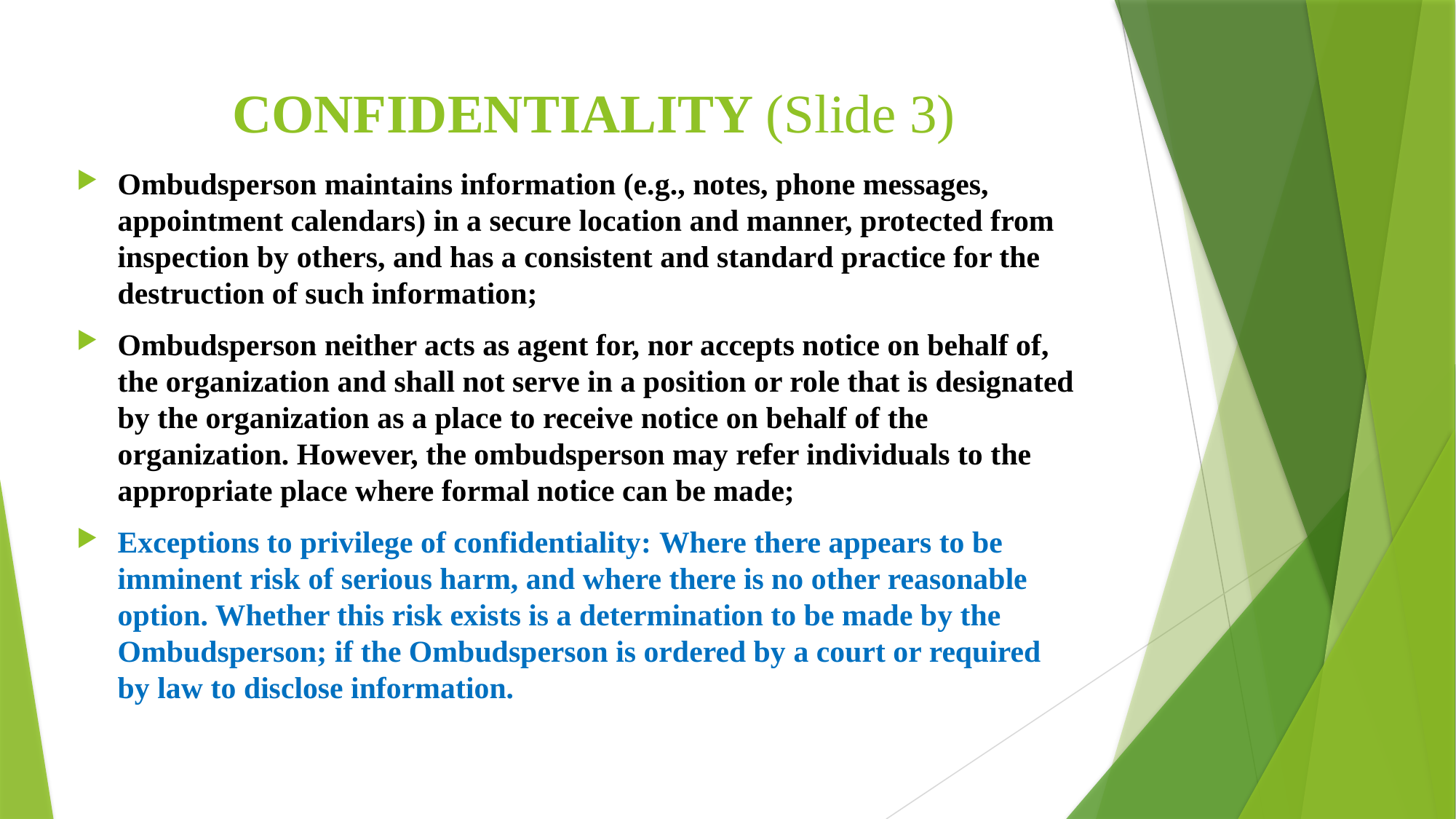

# CONFIDENTIALITY (Slide 3)
Ombudsperson maintains information (e.g., notes, phone messages, appointment calendars) in a secure location and manner, protected from inspection by others, and has a consistent and standard practice for the destruction of such information;
Ombudsperson neither acts as agent for, nor accepts notice on behalf of, the organization and shall not serve in a position or role that is designated by the organization as a place to receive notice on behalf of the organization. However, the ombudsperson may refer individuals to the appropriate place where formal notice can be made;
Exceptions to privilege of confidentiality: Where there appears to be imminent risk of serious harm, and where there is no other reasonable option. Whether this risk exists is a determination to be made by the Ombudsperson; if the Ombudsperson is ordered by a court or required by law to disclose information.